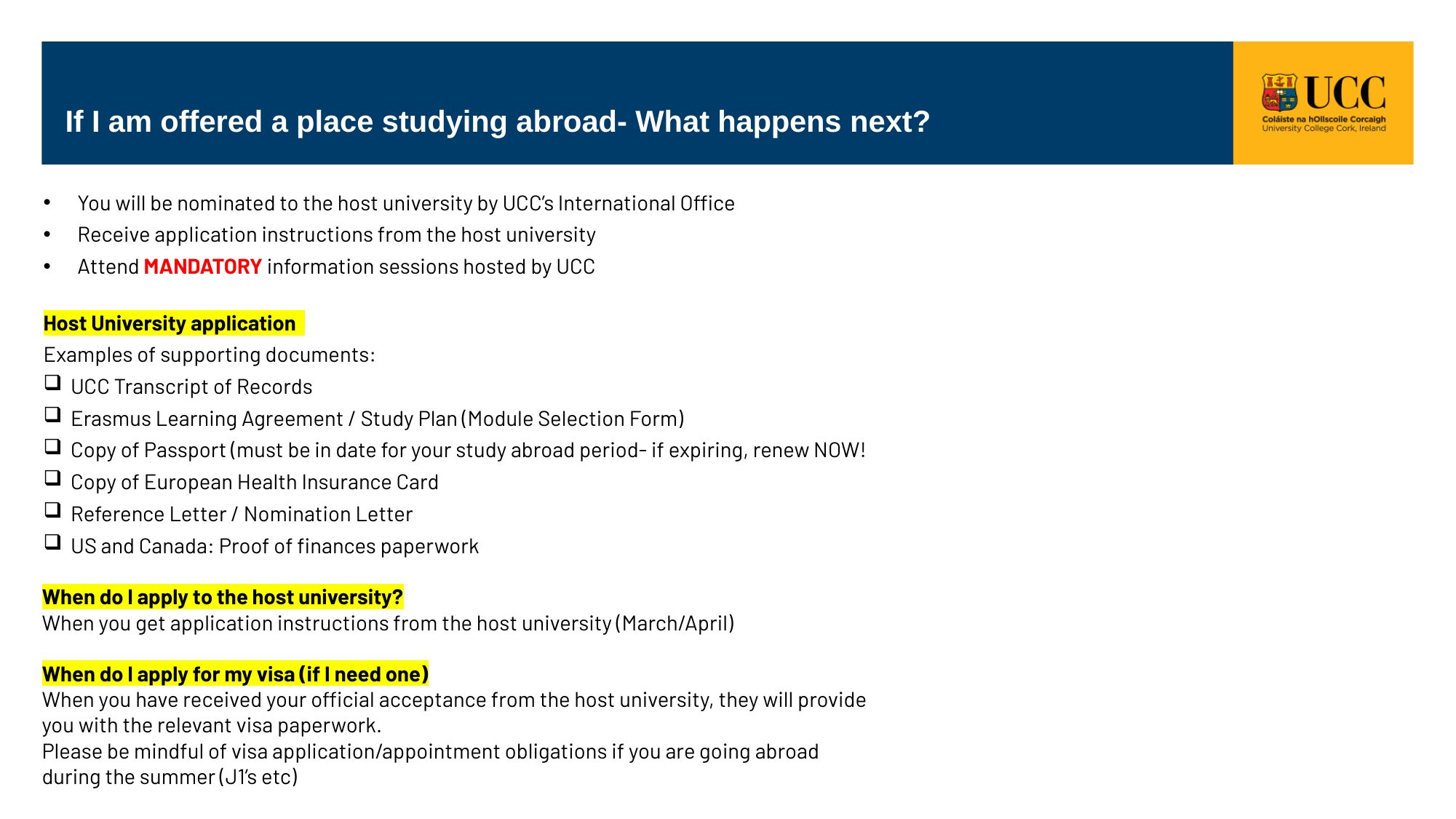

# If I am offered a place studying abroad- What happens next?
You will be nominated to the host university by UCC’s International Office
Receive application instructions from the host university
Attend MANDATORY information sessions hosted by UCC

Host University application
Examples of supporting documents:
UCC Transcript of Records
Erasmus Learning Agreement / Study Plan (Module Selection Form)
Copy of Passport (must be in date for your study abroad period- if expiring, renew NOW!
Copy of European Health Insurance Card
Reference Letter / Nomination Letter
US and Canada: Proof of finances paperwork

When do I apply to the host university?
When you get application instructions from the host university (March/April)

When do I apply for my visa (if I need one)
When you have received your official acceptance from the host university, they will provide you with the relevant visa paperwork.
Please be mindful of visa application/appointment obligations if you are going abroad during the summer (J1’s etc)